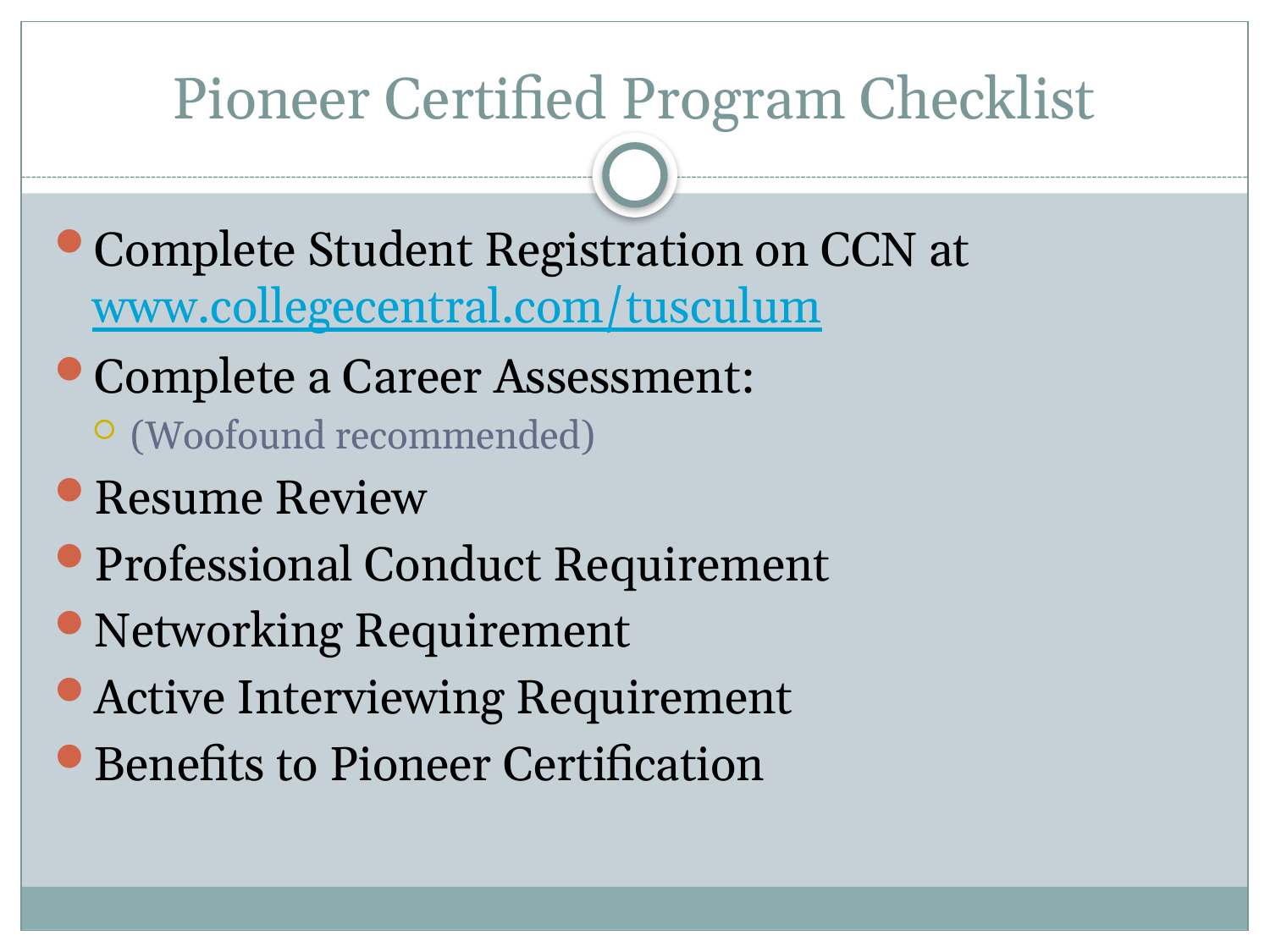

# Pioneer Certified Program Checklist
Complete Student Registration on CCN at www.collegecentral.com/tusculum
Complete a Career Assessment:
(Woofound recommended)
Resume Review
Professional Conduct Requirement
Networking Requirement
Active Interviewing Requirement
Benefits to Pioneer Certification